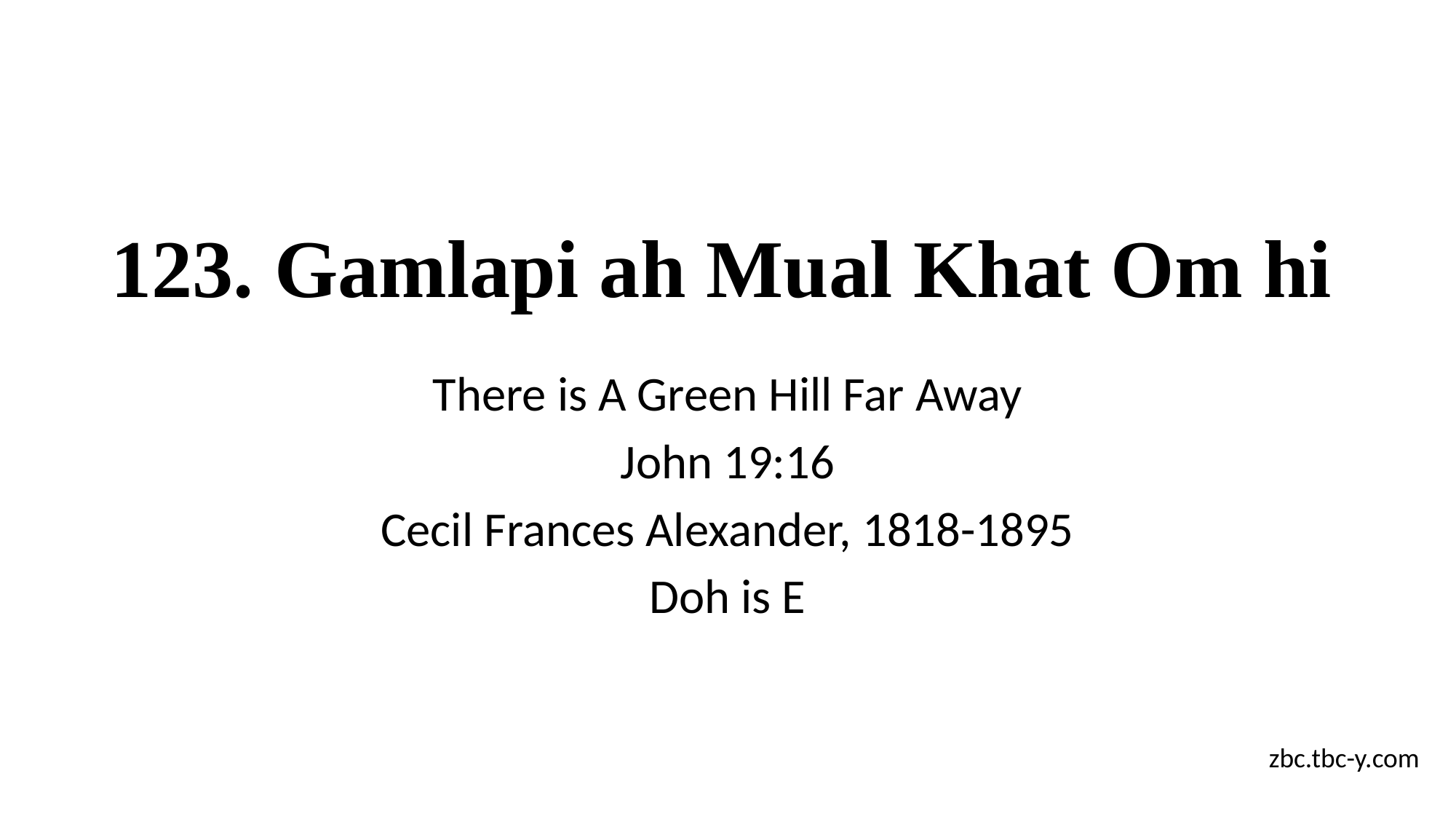

# 123. Gamlapi ah Mual Khat Om hi
There is A Green Hill Far Away
John 19:16
Cecil Frances Alexander, 1818-1895
Doh is E

zbc.tbc-y.com